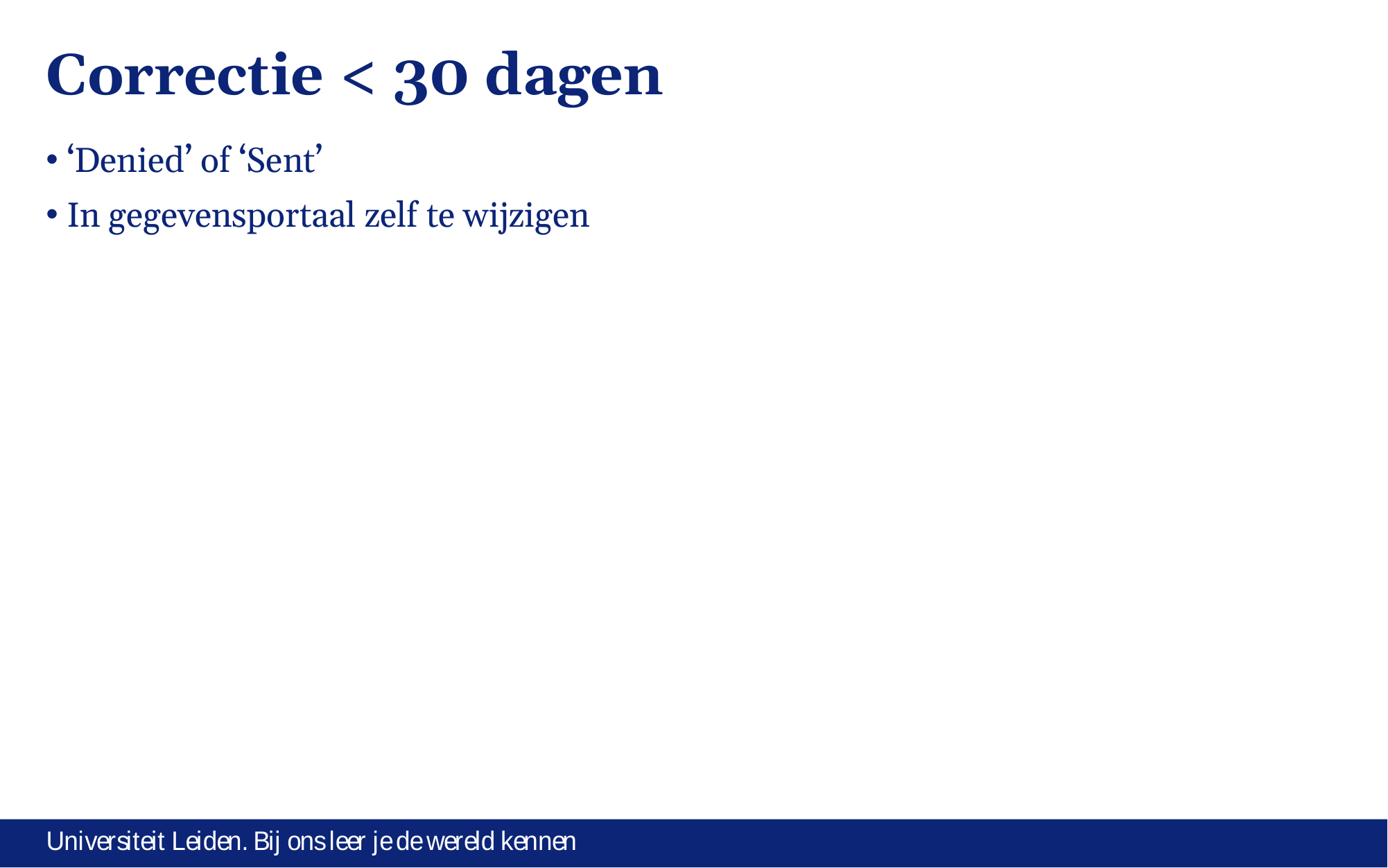

# Correctie < 30 dagen
‘Denied’ of ‘Sent’
In gegevensportaal zelf te wijzigen